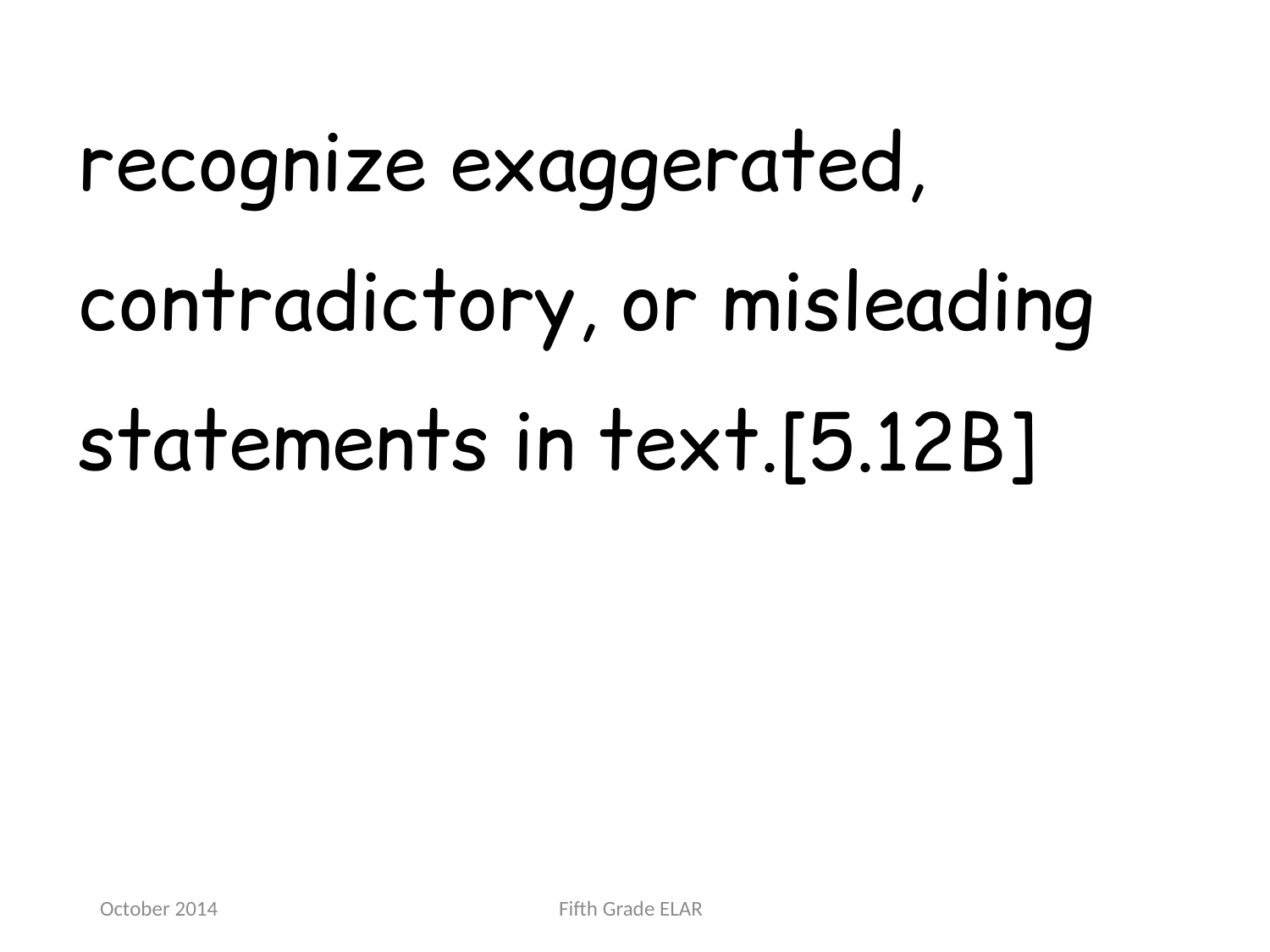

recognize exaggerated, contradictory, or misleading statements in text.[5.12B]
October 2014
Fifth Grade ELAR